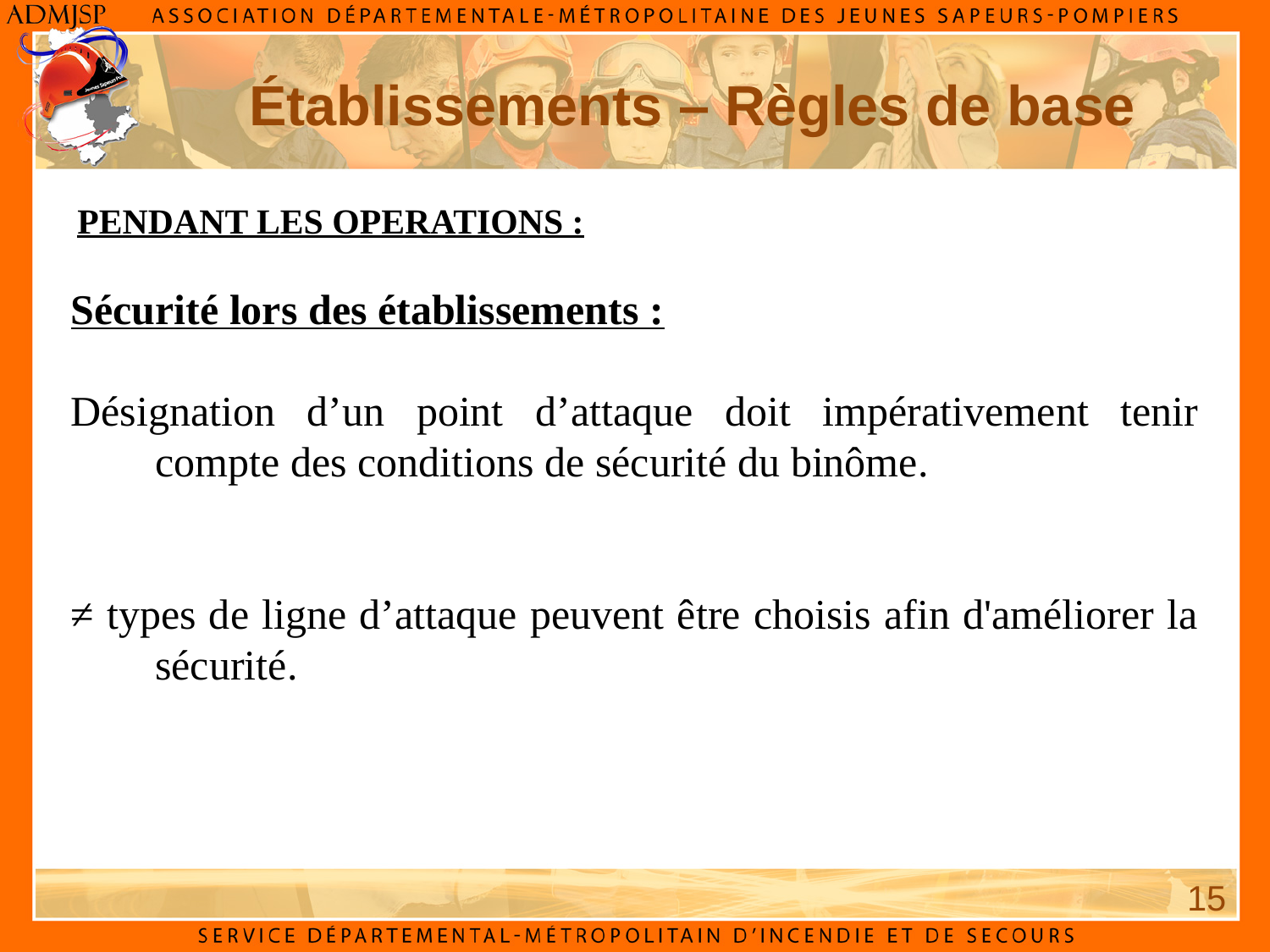

Établissements – Règles de base
PENDANT LES OPERATIONS :
Sécurité lors des établissements :

Désignation d’un point d’attaque doit impérativement tenir compte des conditions de sécurité du binôme.

≠ types de ligne d’attaque peuvent être choisis afin d'améliorer la sécurité.
15